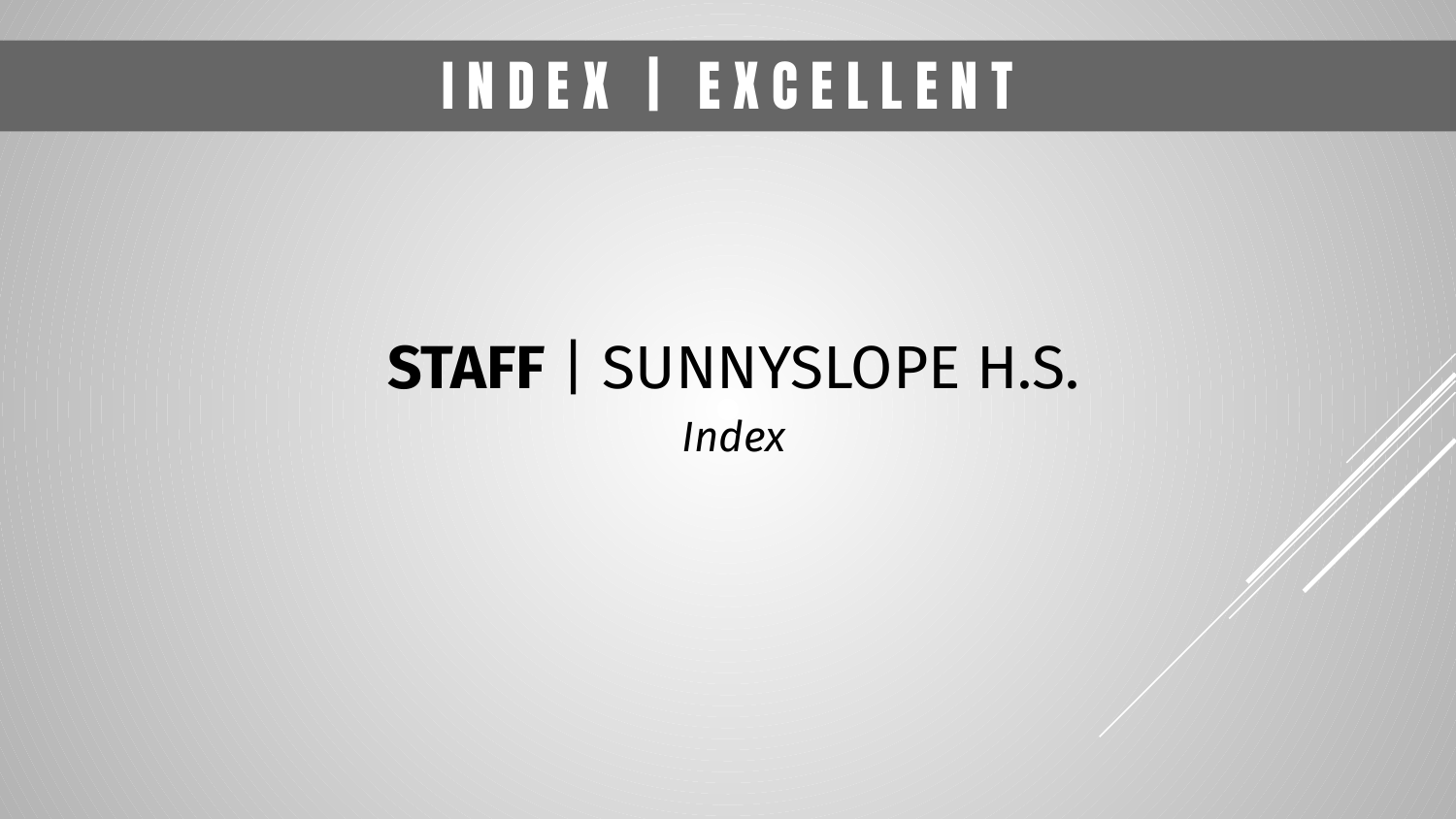

# I N D E X   |   E X C E L L E N T

STAFF | SUNNYSLOPE H.S.
Index